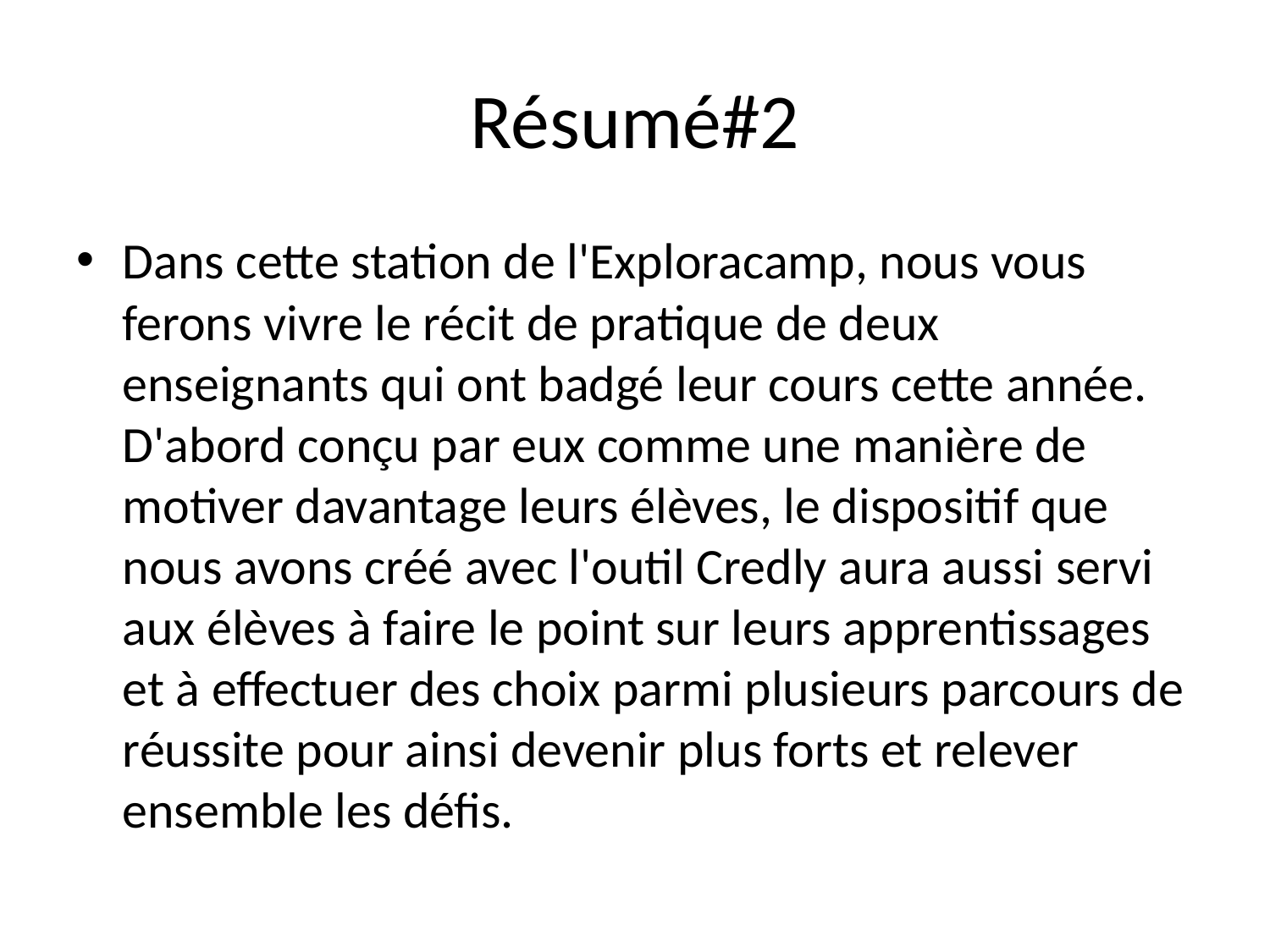

# Résumé#2
Dans cette station de l'Exploracamp, nous vous ferons vivre le récit de pratique de deux enseignants qui ont badgé leur cours cette année. D'abord conçu par eux comme une manière de motiver davantage leurs élèves, le dispositif que nous avons créé avec l'outil Credly aura aussi servi aux élèves à faire le point sur leurs apprentissages et à effectuer des choix parmi plusieurs parcours de réussite pour ainsi devenir plus forts et relever ensemble les défis.